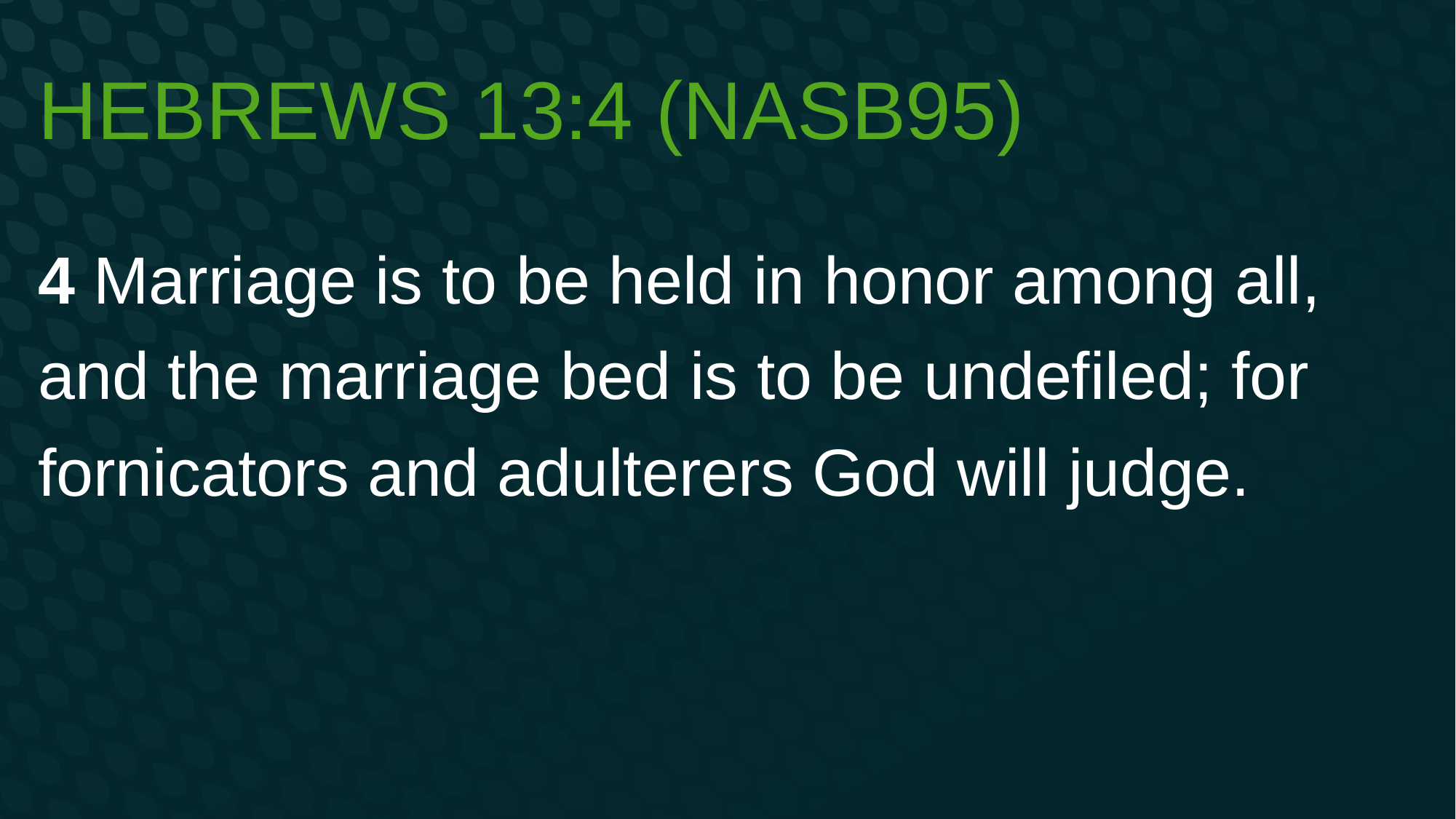

# Hebrews 13:4 (NASB95)
4 Marriage is to be held in honor among all, and the marriage bed is to be undefiled; for fornicators and adulterers God will judge.